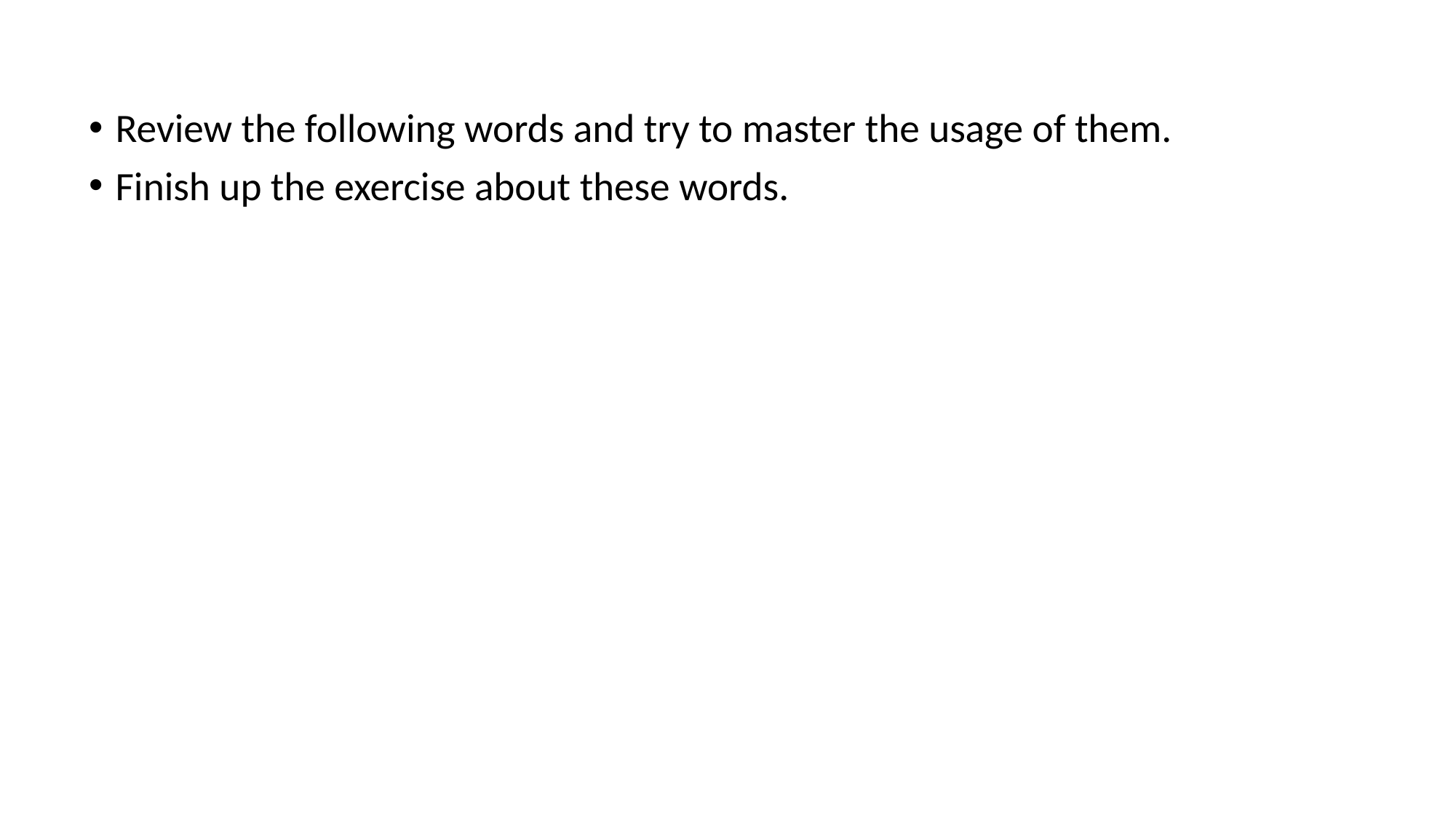

Review the following words and try to master the usage of them.
Finish up the exercise about these words.